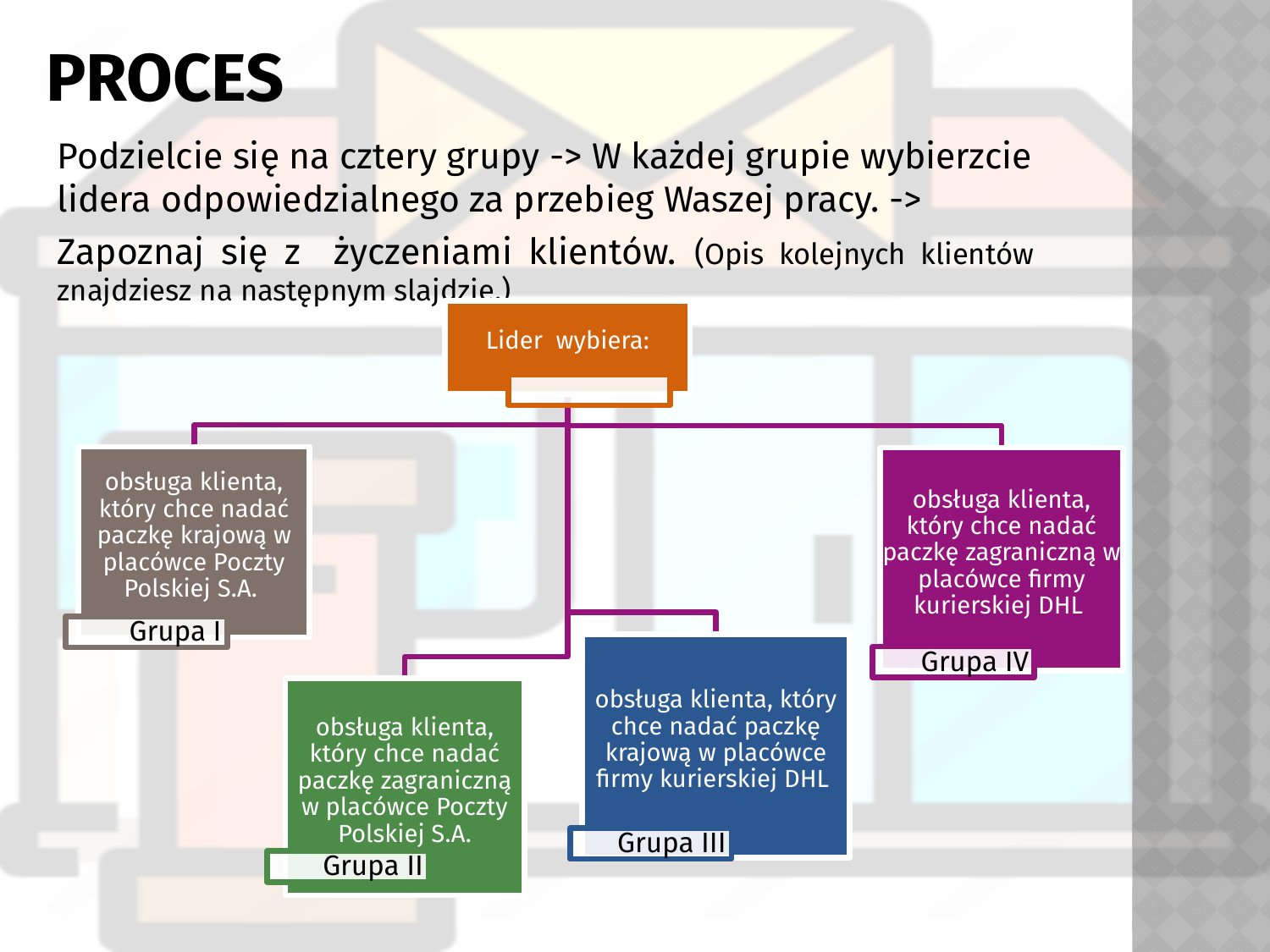

# PROCES
Lider  wybiera:

obsługa klienta, który chce nadać paczkę krajową w placówce Poczty Polskiej S.A.
Grupa I
obsługa klienta, który chce nadać paczkę zagraniczną w placówce Poczty Polskiej S.A.
Grupa II
obsługa klienta, który chce nadać paczkę krajową w placówce firmy kurierskiej DHL
Grupa III
obsługa klienta, który chce nadać paczkę zagraniczną w placówce firmy kurierskiej DHL
Grupa IV
Podzielcie się na cztery grupy -> W każdej grupie wybierzcie lidera odpowiedzialnego za przebieg Waszej pracy. ->
Zapoznaj się z  życzeniami klientów. (Opis kolejnych klientów znajdziesz na następnym slajdzie.)